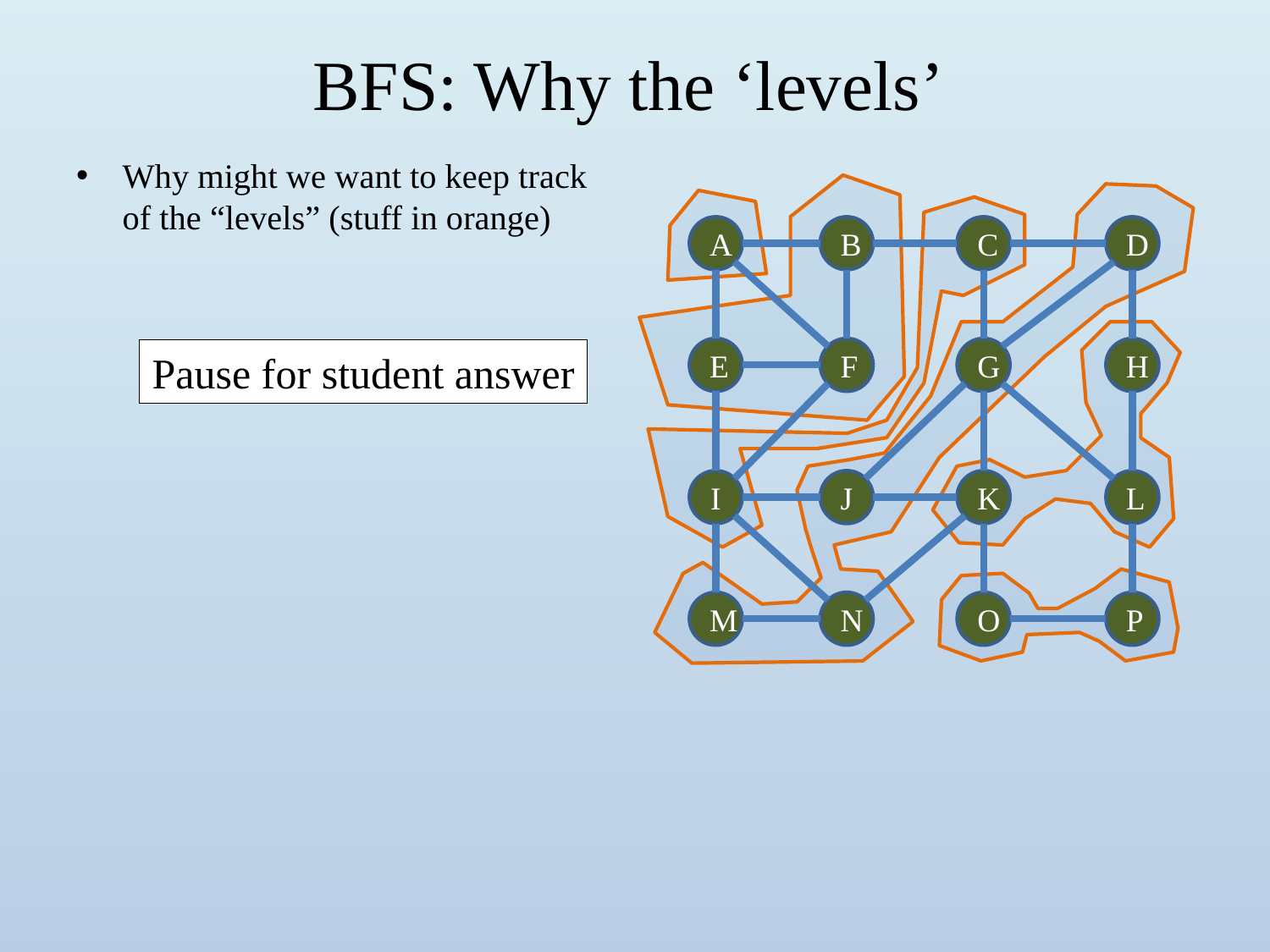

# BFS: Why the ‘levels’
Why might we want to keep track of the “levels” (stuff in orange)

A
B
C
D

E
F
G
H
Pause for student answer
I
J
K
L

M
N
O
P